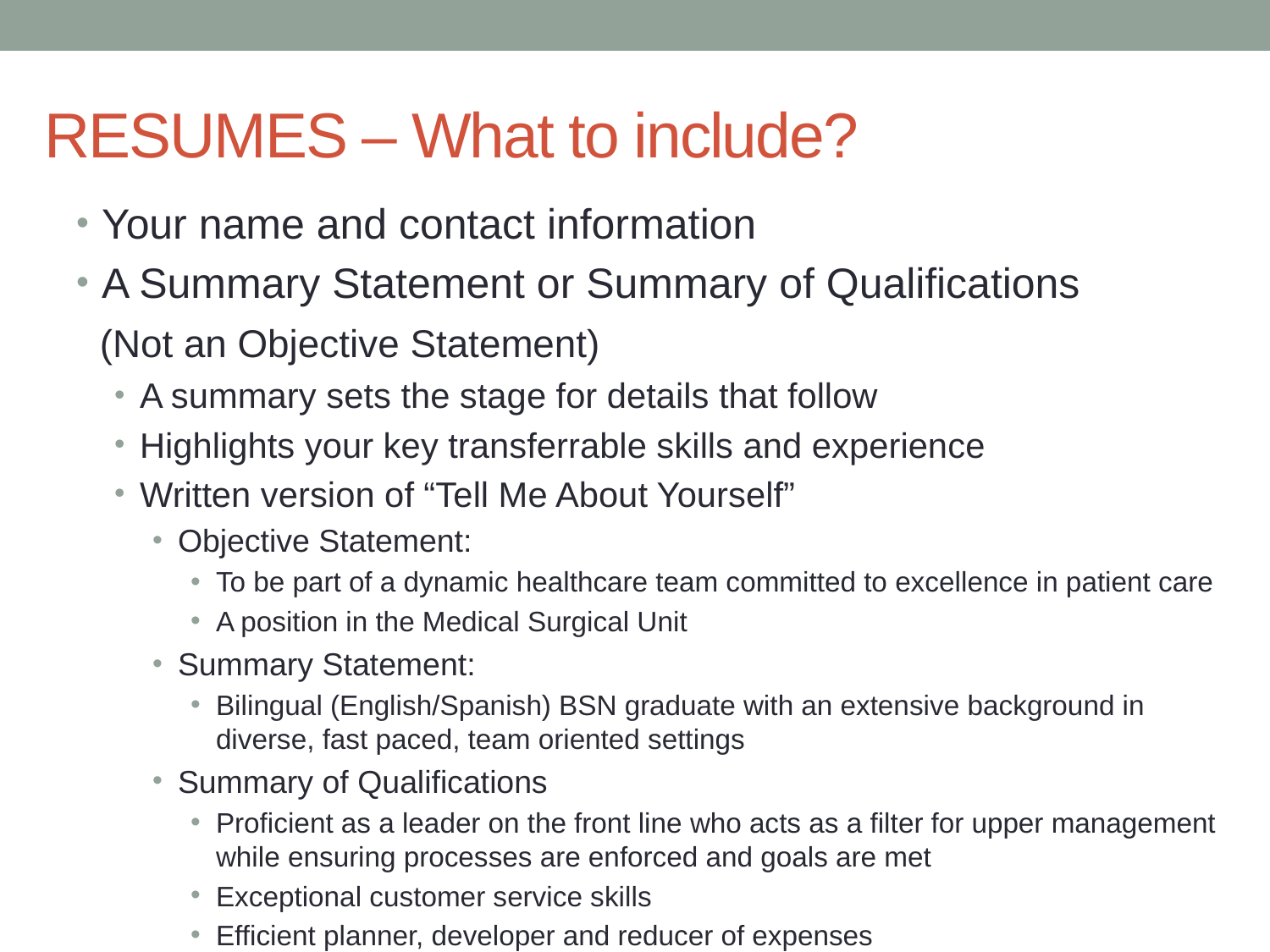

# RESUMES – What to include?
Your name and contact information
A Summary Statement or Summary of Qualifications
  (Not an Objective Statement)
A summary sets the stage for details that follow
Highlights your key transferrable skills and experience
Written version of “Tell Me About Yourself”
Objective Statement:
To be part of a dynamic healthcare team committed to excellence in patient care
A position in the Medical Surgical Unit
Summary Statement:
Bilingual (English/Spanish) BSN graduate with an extensive background in diverse, fast paced, team oriented settings
Summary of Qualifications
Proficient as a leader on the front line who acts as a filter for upper management while ensuring processes are enforced and goals are met
Exceptional customer service skills
Efficient planner, developer and reducer of expenses